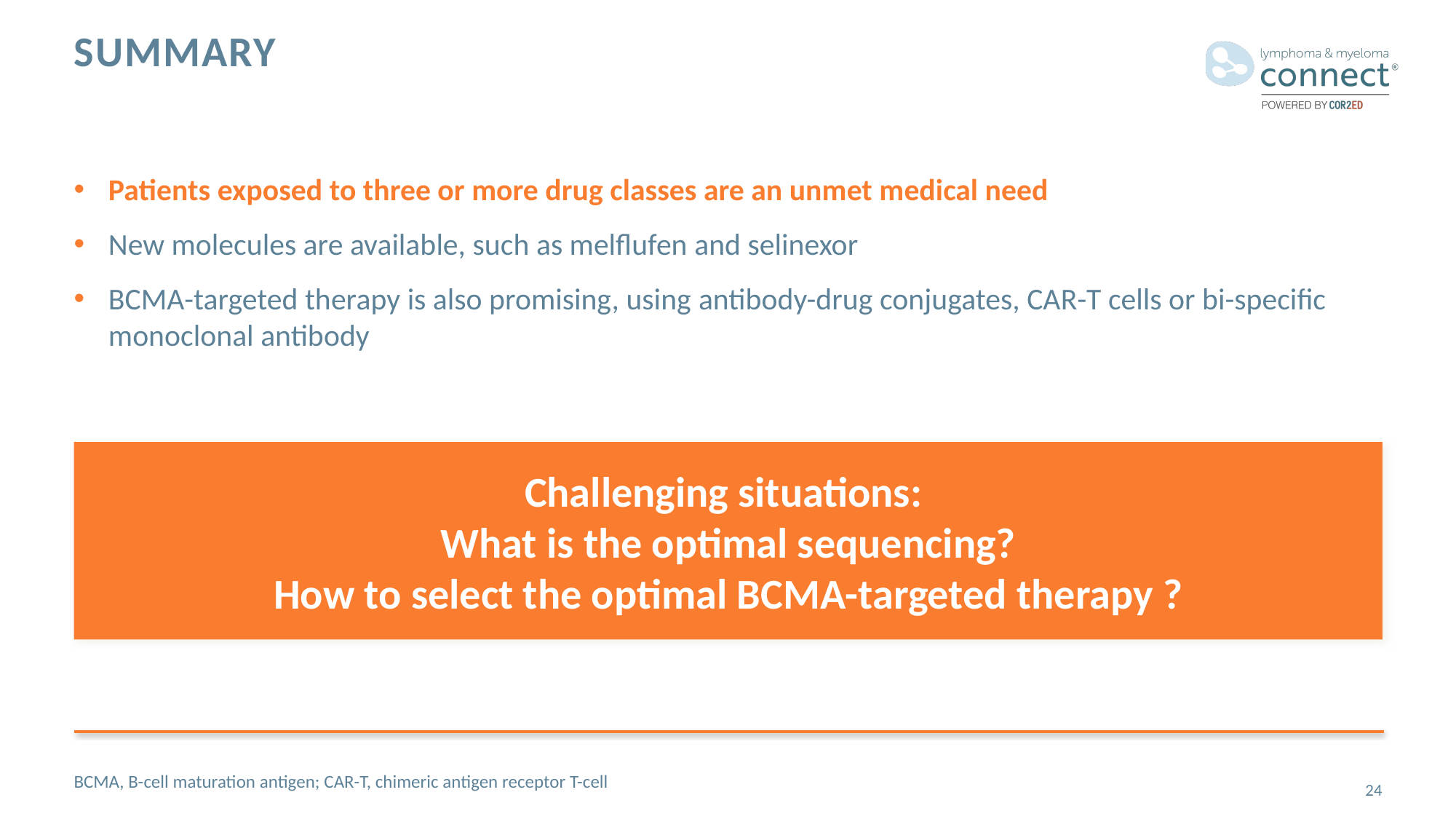

# summary
Patients exposed to three or more drug classes are an unmet medical need
New molecules are available, such as melflufen and selinexor
BCMA-targeted therapy is also promising, using antibody-drug conjugates, CAR-T cells or bi-specific monoclonal antibody

Challenging situations:
What is the optimal sequencing?
How to select the optimal BCMA-targeted therapy ?
BCMA, B-cell maturation antigen; CAR-T, chimeric antigen receptor T-cell
24